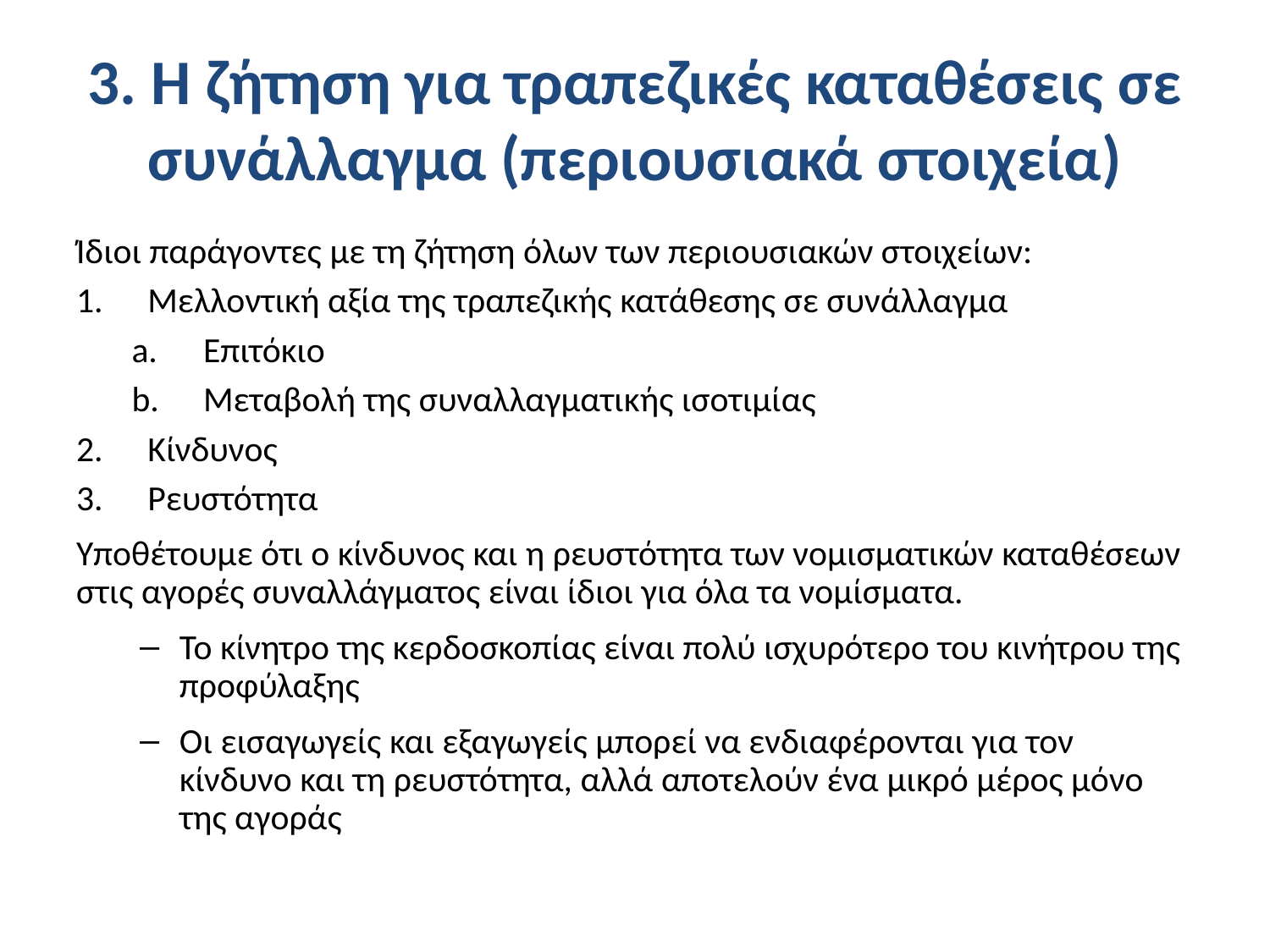

# 3. Η ζήτηση για τραπεζικές καταθέσεις σε συνάλλαγμα (περιουσιακά στοιχεία)
Ίδιοι παράγοντες με τη ζήτηση όλων των περιουσιακών στοιχείων:
Μελλοντική αξία της τραπεζικής κατάθεσης σε συνάλλαγμα
Επιτόκιο
Μεταβολή της συναλλαγματικής ισοτιμίας
Κίνδυνος
Ρευστότητα
Υποθέτουμε ότι ο κίνδυνος και η ρευστότητα των νομισματικών καταθέσεων στις αγορές συναλλάγματος είναι ίδιοι για όλα τα νομίσματα.
Το κίνητρο της κερδοσκοπίας είναι πολύ ισχυρότερο του κινήτρου της προφύλαξης
Οι εισαγωγείς και εξαγωγείς μπορεί να ενδιαφέρονται για τον κίνδυνο και τη ρευστότητα, αλλά αποτελούν ένα μικρό μέρος μόνο της αγοράς